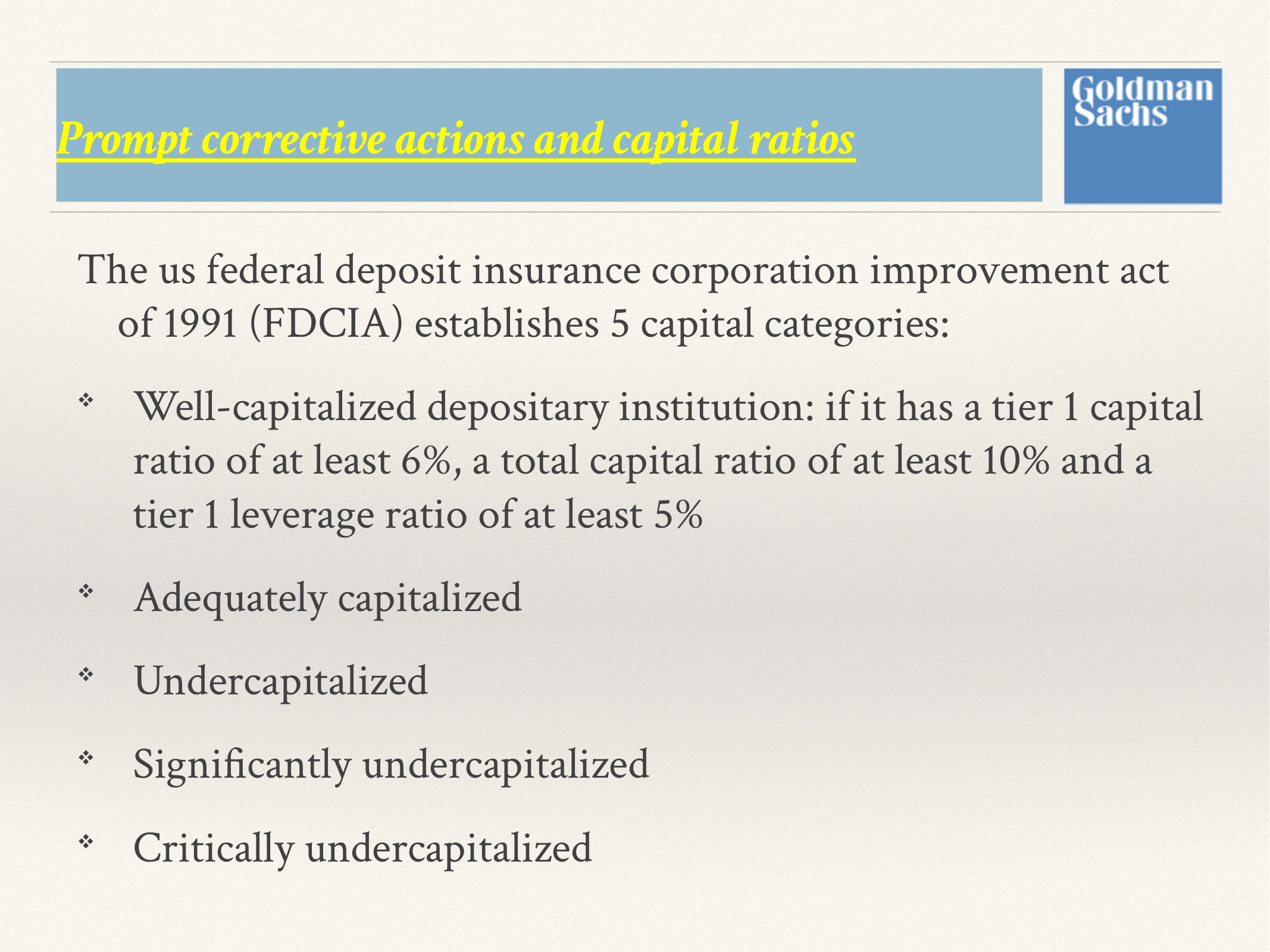

# Prompt corrective actions and capital ratios
The us federal deposit insurance corporation improvement act of 1991 (FDCIA) establishes 5 capital categories:
Well-capitalized depositary institution: if it has a tier 1 capital ratio of at least 6%, a total capital ratio of at least 10% and a tier 1 leverage ratio of at least 5%
Adequately capitalized
Undercapitalized
Significantly undercapitalized
Critically undercapitalized